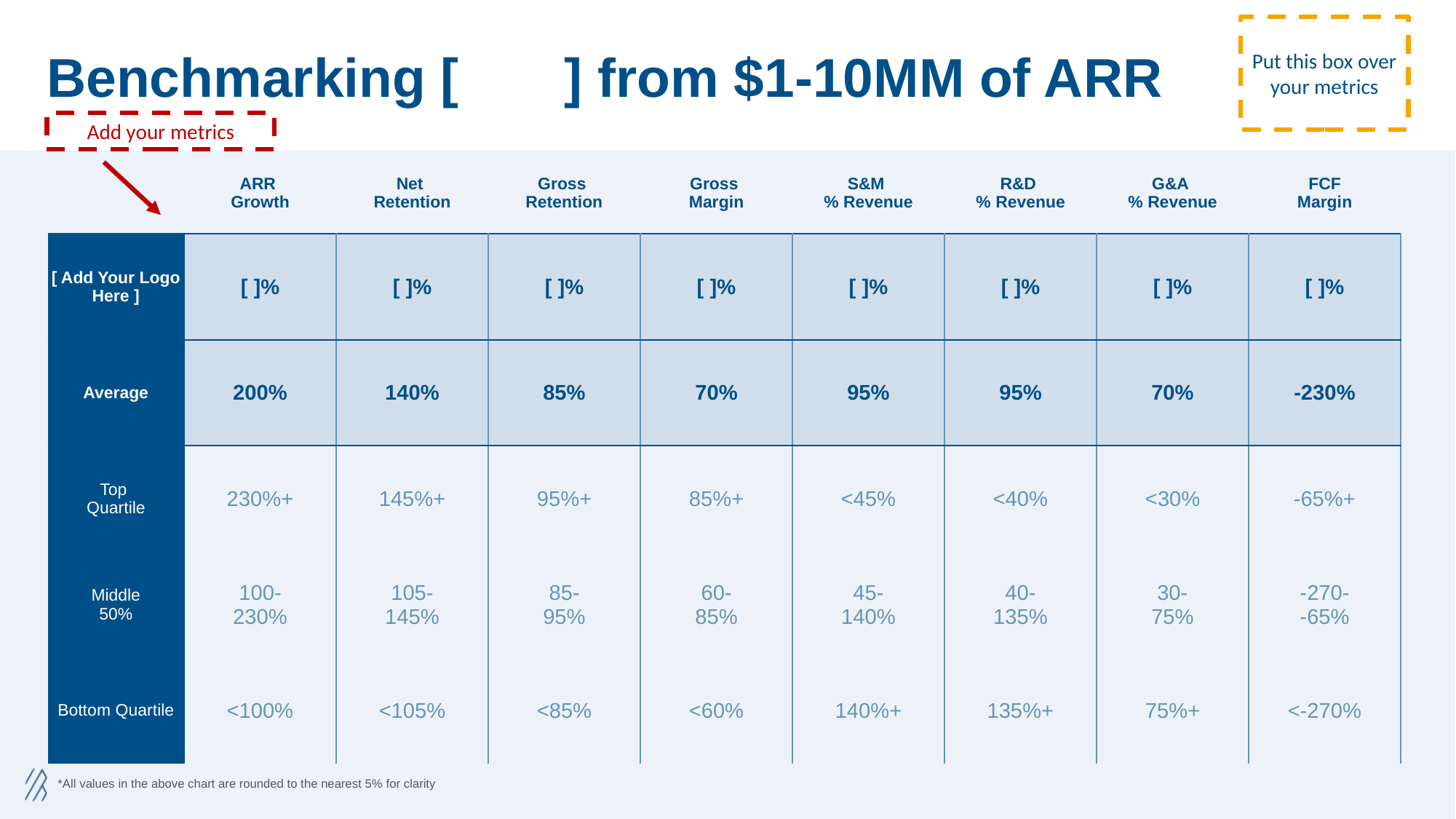

Put this box over your metrics

# Benchmarking [       ] from $1-10MM of ARR
Add your metrics
|  | ARR Growth | Net Retention | Gross Retention | Gross Margin | S&M % Revenue | R&D % Revenue | G&A % Revenue | FCF Margin |
| --- | --- | --- | --- | --- | --- | --- | --- | --- |
| [ Add Your Logo Here ] | [ ]% | [ ]% | [ ]% | [ ]% | [ ]% | [ ]% | [ ]% | [ ]% |
| Average | 200% | 140% | 85% | 70% | 95% | 95% | 70% | -230% |
| Top Quartile | 230%+ | 145%+ | 95%+ | 85%+ | <45% | <40% | <30% | -65%+ |
| Middle 50% | 100- 230% | 105- 145% | 85- 95% | 60- 85% | 45- 140% | 40- 135% | 30- 75% | -270- -65% |
| Bottom Quartile | <100% | <105% | <85% | <60% | 140%+ | 135%+ | 75%+ | <-270% |
*All values in the above chart are rounded to the nearest 5% for clarity